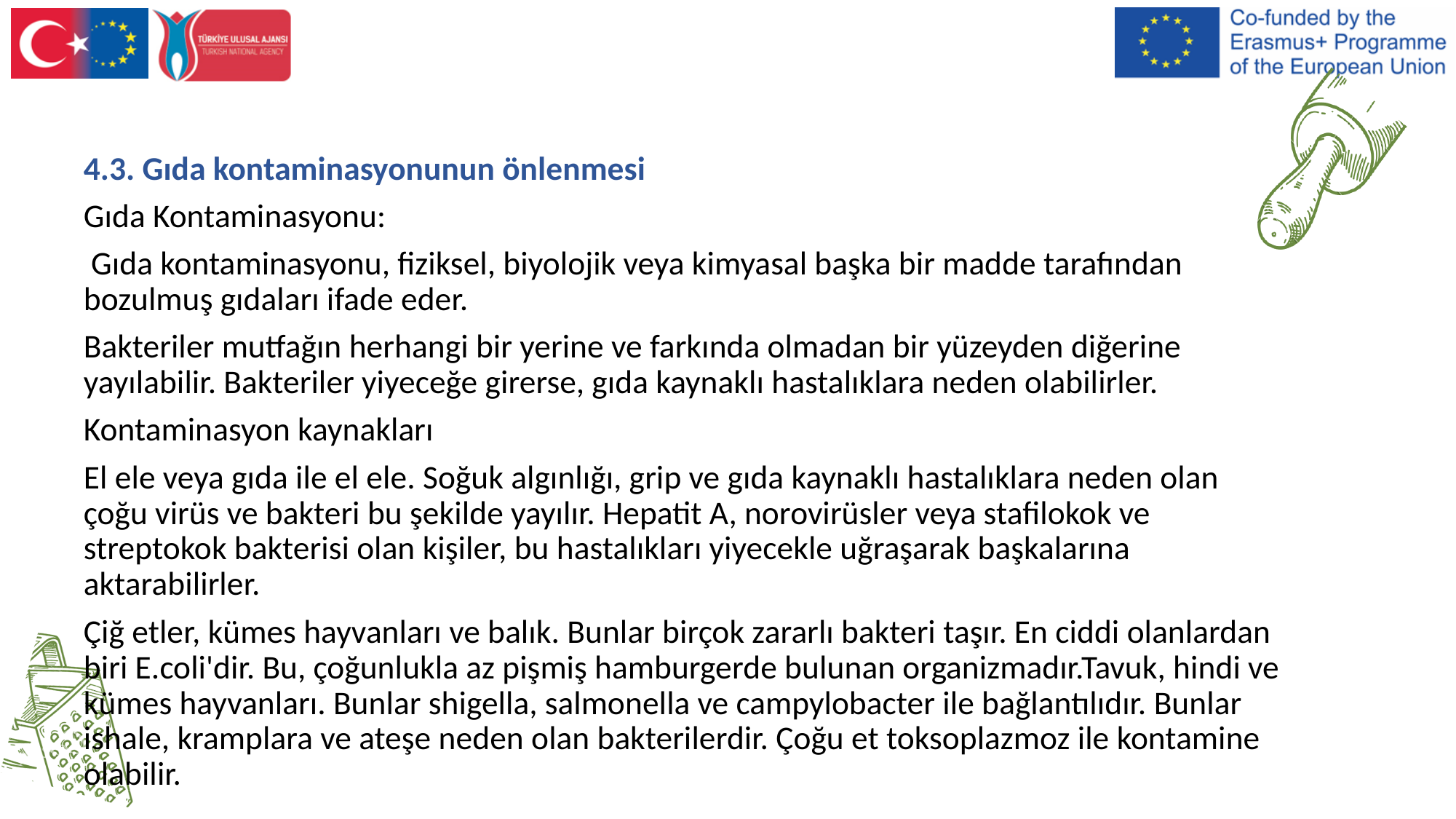

4.3. Gıda kontaminasyonunun önlenmesi
Gıda Kontaminasyonu:
 Gıda kontaminasyonu, fiziksel, biyolojik veya kimyasal başka bir madde tarafından bozulmuş gıdaları ifade eder.
Bakteriler mutfağın herhangi bir yerine ve farkında olmadan bir yüzeyden diğerine yayılabilir. Bakteriler yiyeceğe girerse, gıda kaynaklı hastalıklara neden olabilirler.
Kontaminasyon kaynakları
El ele veya gıda ile el ele. Soğuk algınlığı, grip ve gıda kaynaklı hastalıklara neden olan çoğu virüs ve bakteri bu şekilde yayılır. Hepatit A, norovirüsler veya stafilokok ve streptokok bakterisi olan kişiler, bu hastalıkları yiyecekle uğraşarak başkalarına aktarabilirler.
Çiğ etler, kümes hayvanları ve balık. Bunlar birçok zararlı bakteri taşır. En ciddi olanlardan biri E.coli'dir. Bu, çoğunlukla az pişmiş hamburgerde bulunan organizmadır.Tavuk, hindi ve kümes hayvanları. Bunlar shigella, salmonella ve campylobacter ile bağlantılıdır. Bunlar ishale, kramplara ve ateşe neden olan bakterilerdir. Çoğu et toksoplazmoz ile kontamine olabilir.